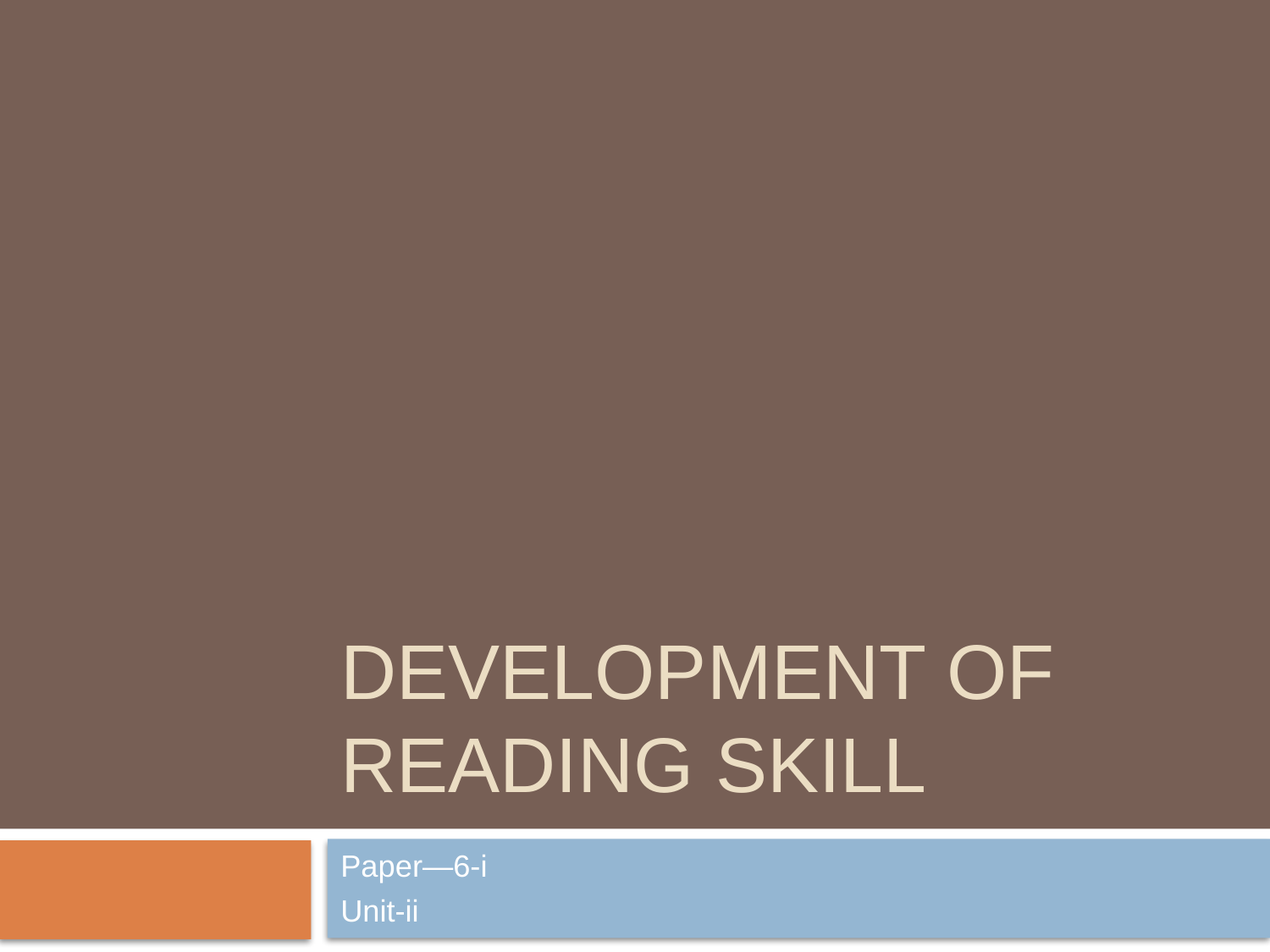

# Development of Reading skill
Paper—6-i
Unit-ii